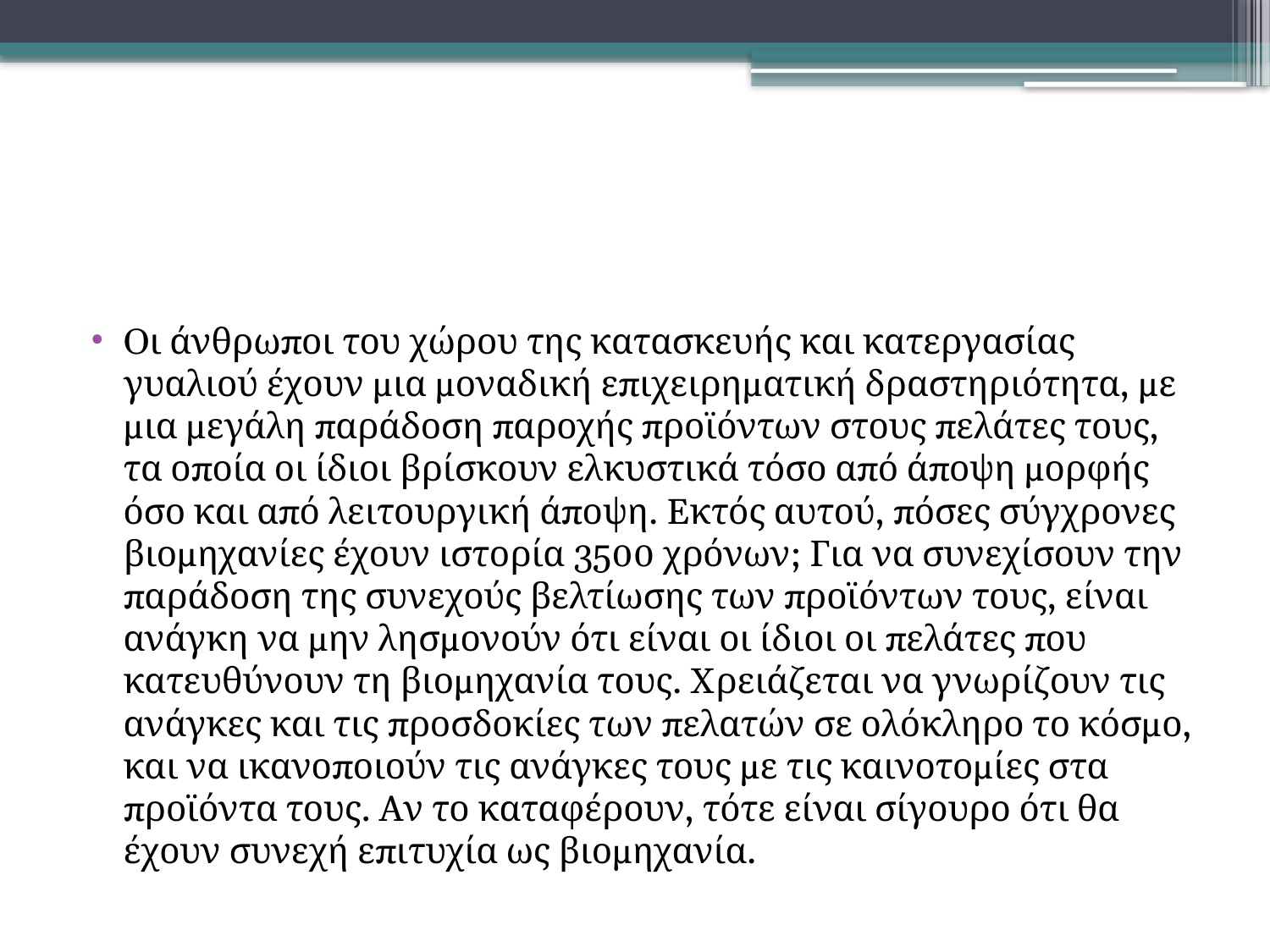

#
Οι άνθρωποι του χώρου της κατασκευής και κατεργασίας γυαλιού έχουν μια μοναδική επιχειρηματική δραστηριότητα, με μια μεγάλη παράδοση παροχής προϊόντων στους πελάτες τους, τα οποία οι ίδιοι βρίσκουν ελκυστικά τόσο από άποψη μορφής όσο και από λειτουργική άποψη. Εκτός αυτού, πόσες σύγχρονες βιομηχανίες έχουν ιστορία 3500 χρόνων; Για να συνεχίσουν την παράδοση της συνεχούς βελτίωσης των προϊόντων τους, είναι ανάγκη να μην λησμονούν ότι είναι οι ίδιοι οι πελάτες που κατευθύνουν τη βιομηχανία τους. Χρειάζεται να γνωρίζουν τις ανάγκες και τις προσδοκίες των πελατών σε ολόκληρο το κόσμο, και να ικανοποιούν τις ανάγκες τους με τις καινοτομίες στα προϊόντα τους. Αν το καταφέρουν, τότε είναι σίγουρο ότι θα έχουν συνεχή επιτυχία ως βιομηχανία.